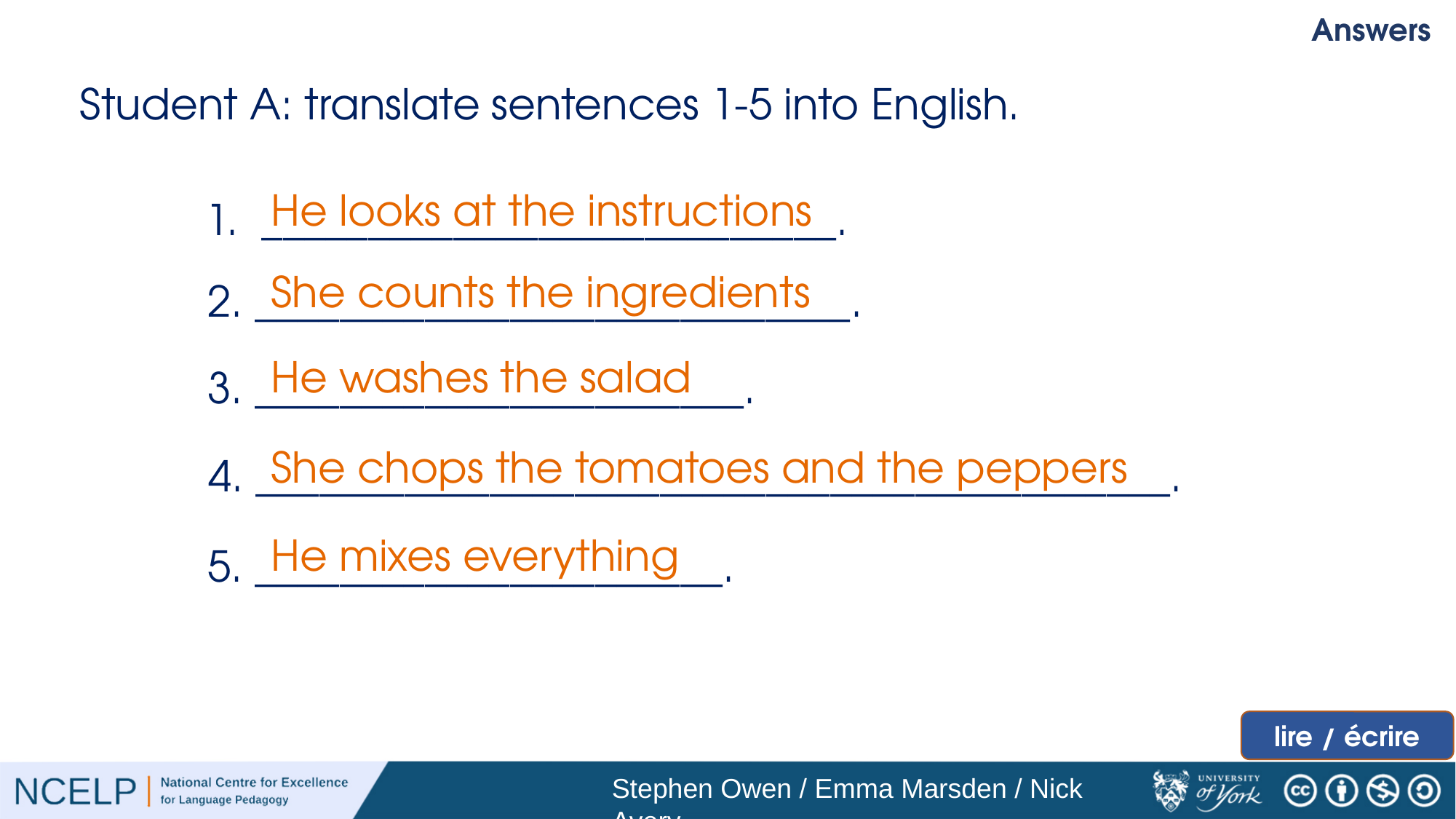

Answers
Student A: translate sentences 1-5 into English.
He looks at the instructions
1.  ___________________________.
She counts the ingredients
 2. ____________________________.
He washes the salad
 3. _______________________.
She chops the tomatoes and the peppers
 4. ___________________________________________.
He mixes everything
 5. ______________________.
lire / écrire
Stephen Owen / Emma Marsden / Nick Avery